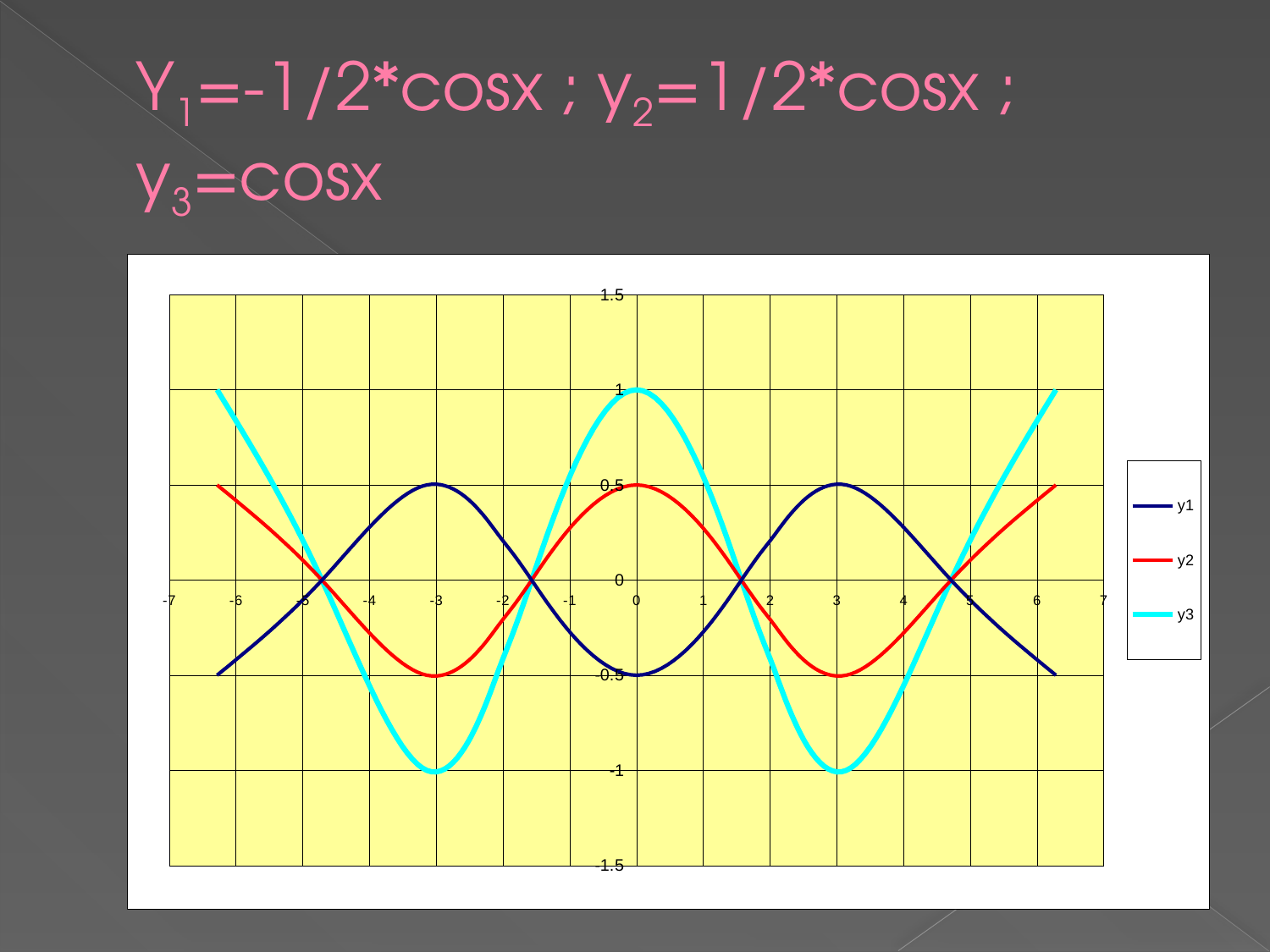

# Y1=-1/2*cosx ; y2=1/2*cosx ; y3=cosx

### Chart

| Category | y1 | y2 | y3 |
|---|---|---|---|